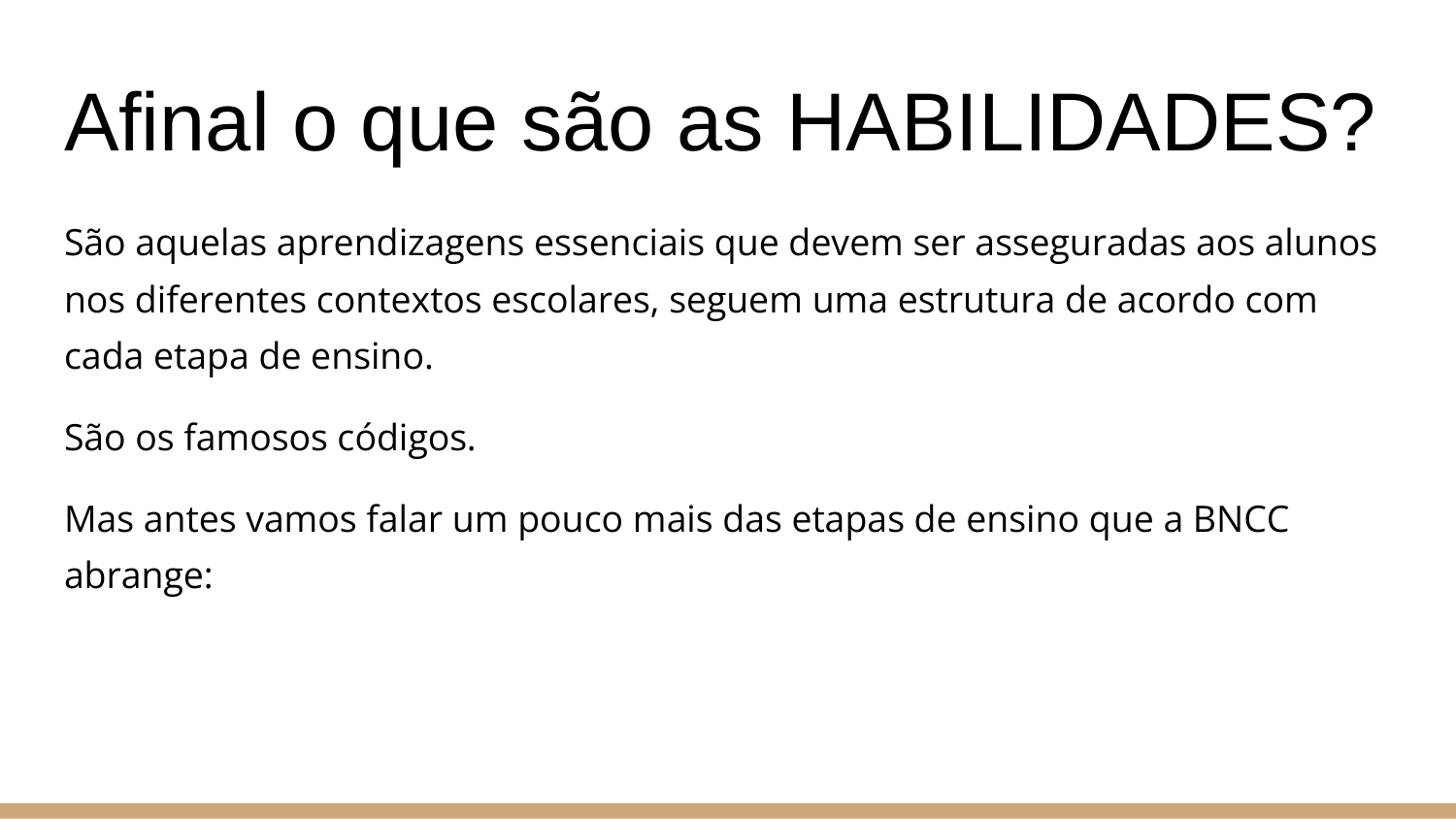

# Afinal o que são as HABILIDADES?
São aquelas aprendizagens essenciais que devem ser asseguradas aos alunos nos diferentes contextos escolares, seguem uma estrutura de acordo com cada etapa de ensino.
São os famosos códigos.
Mas antes vamos falar um pouco mais das etapas de ensino que a BNCC abrange: